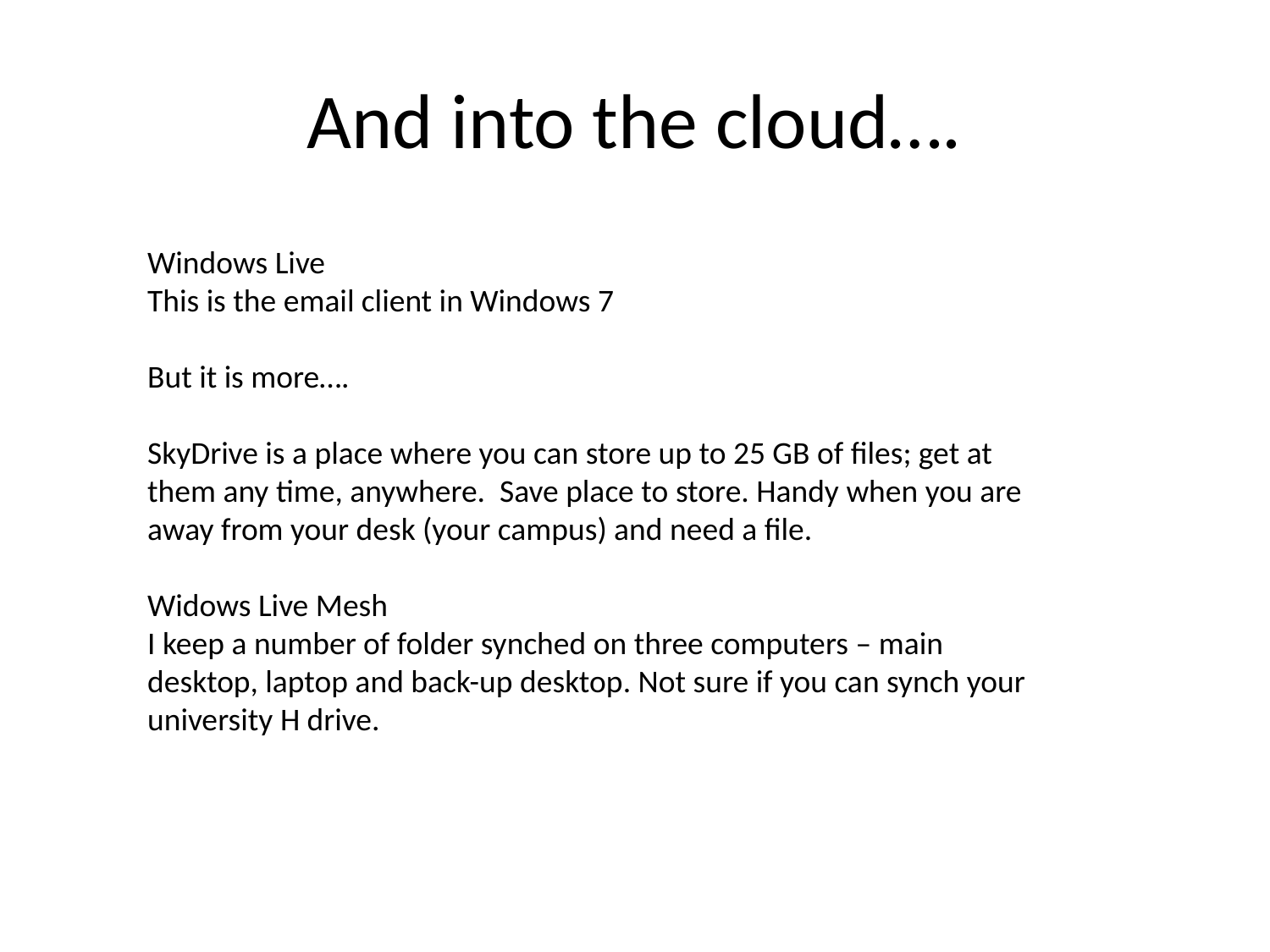

# And into the cloud….
Windows Live
This is the email client in Windows 7

But it is more….

SkyDrive is a place where you can store up to 25 GB of files; get at them any time, anywhere.  Save place to store. Handy when you are away from your desk (your campus) and need a file.

Widows Live Mesh
I keep a number of folder synched on three computers – main desktop, laptop and back-up desktop. Not sure if you can synch your university H drive.